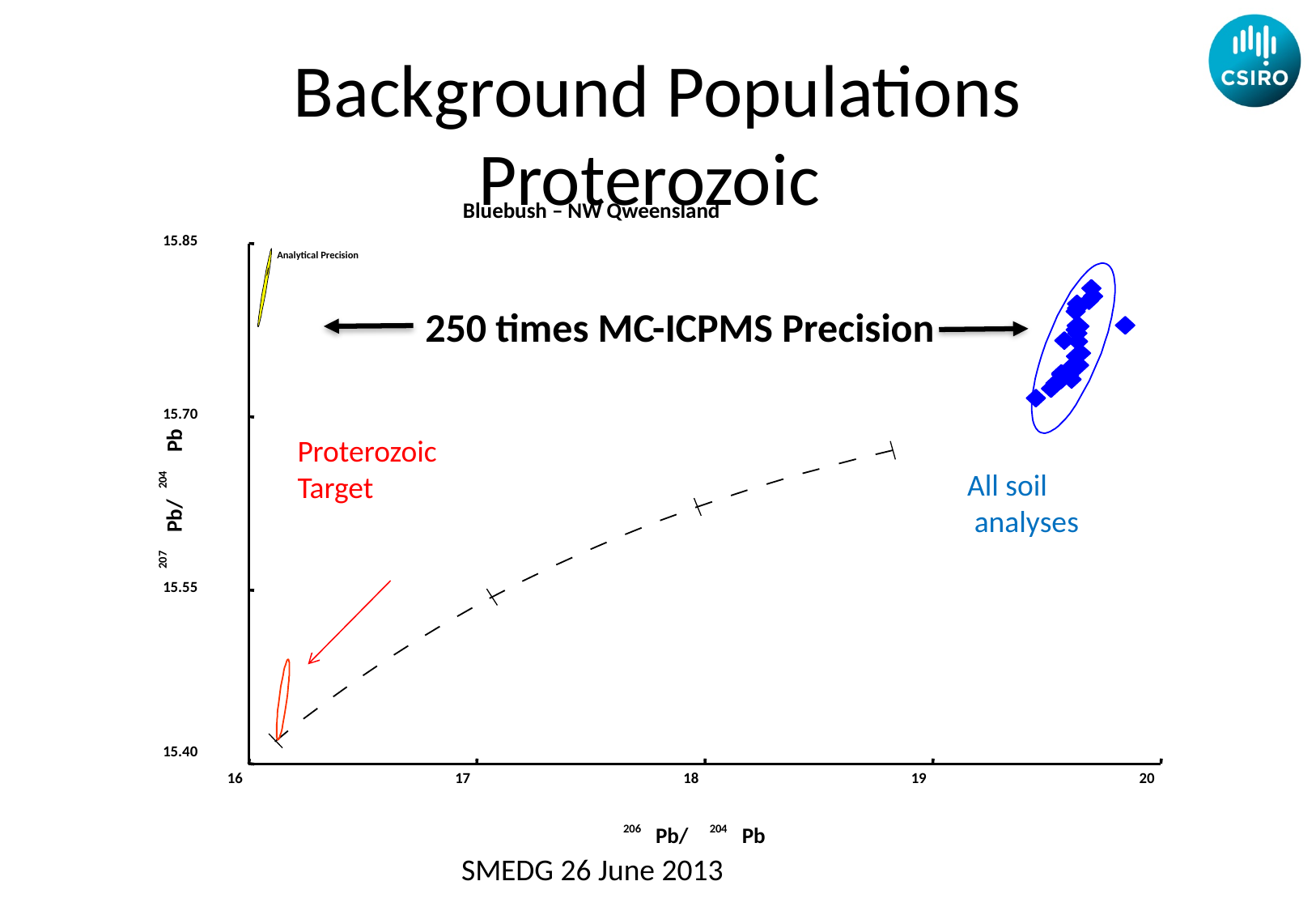

# Background Populations Proterozoic
Bluebush – NW Qweensland
15.85

Analytical Precision

15.70

Proterozoic
Target
Pb

All soil
 analyses

204

Pb/

207

15.55

15.40

16
17
18
19
20
206
Pb/
204
Pb
250 times MC-ICPMS Precision
SMEDG 26 June 2013